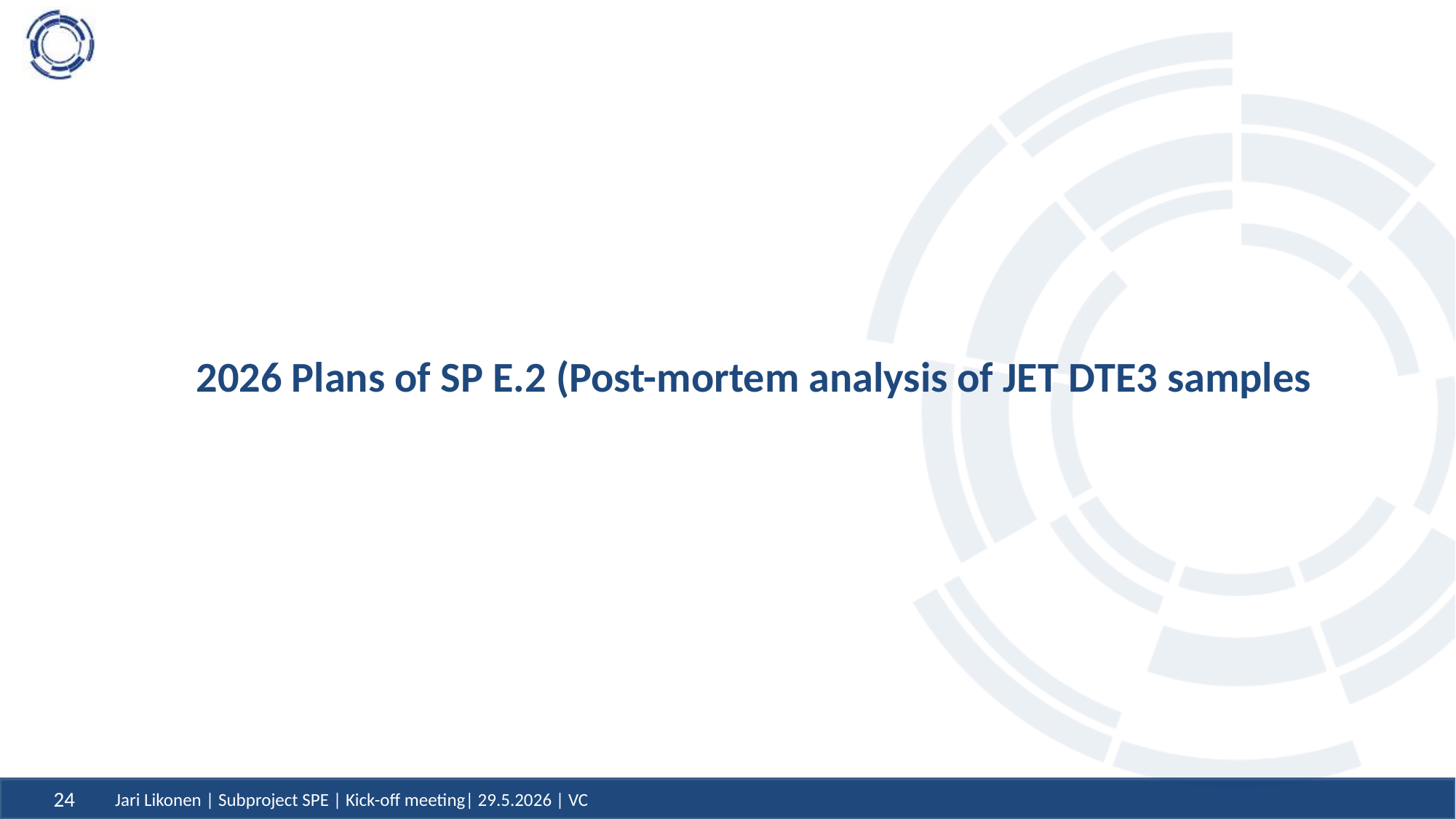

# 2026 Plans of SP E.2 (Post-mortem analysis of JET DTE3 samples
24